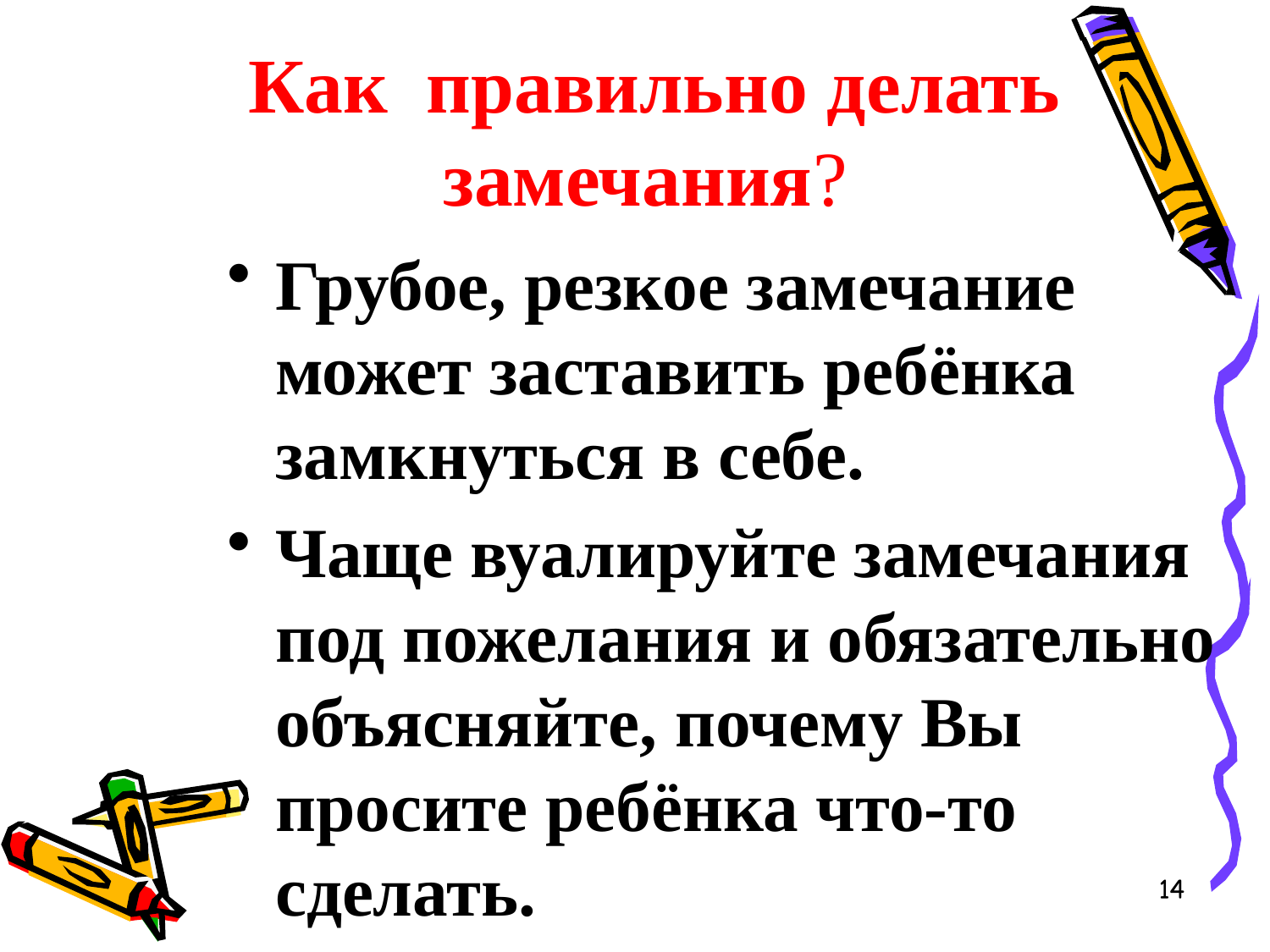

# Как  правильно делать замечания?
Грубое, резкое замечание может заставить ребёнка замкнуться в себе.
Чаще вуалируйте замечания под пожелания и обязательно объясняйте, почему Вы просите ребёнка что-то сделать.
14